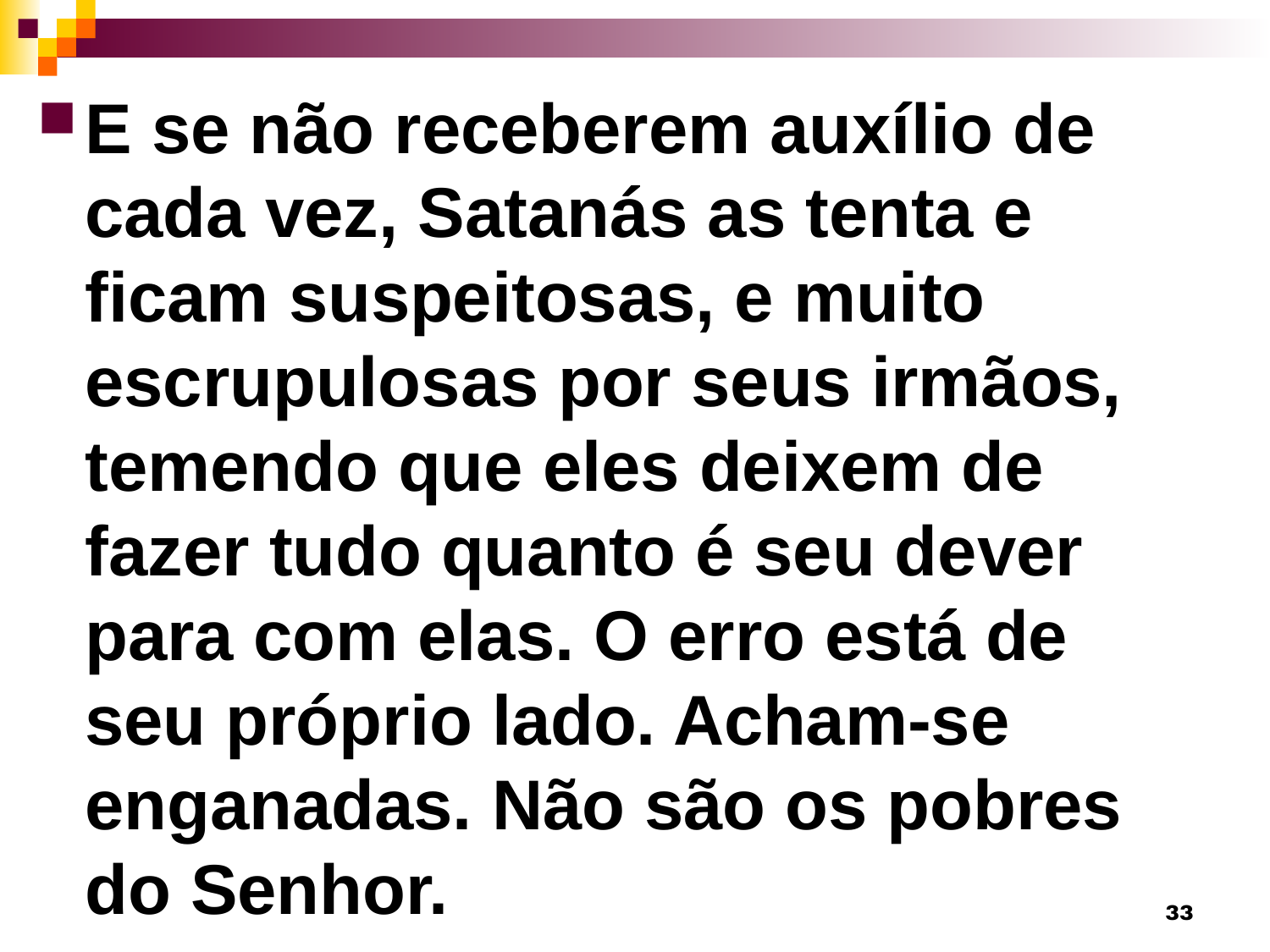

E se não receberem auxílio de cada vez, Satanás as tenta e ficam suspeitosas, e muito escrupulosas por seus irmãos, temendo que eles deixem de fazer tudo quanto é seu dever para com elas. O erro está de seu próprio lado. Acham-se enganadas. Não são os pobres do Senhor.
33